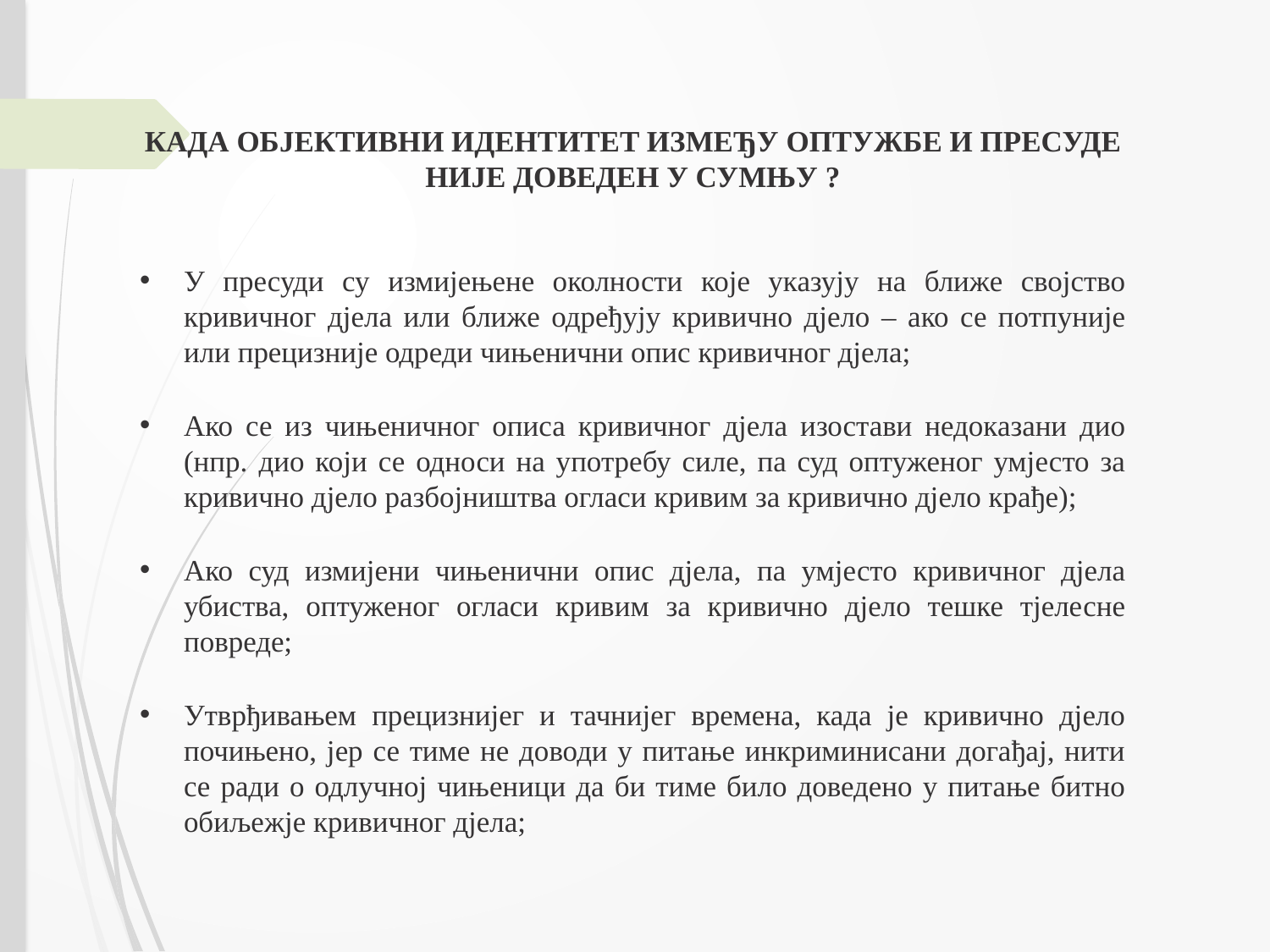

КАДА ОБЈЕКТИВНИ ИДЕНТИТЕТ ИЗМЕЂУ ОПТУЖБЕ И ПРЕСУДЕ НИЈЕ ДОВЕДЕН У СУМЊУ ?

У пресуди су измијењене околности које указују на ближе својство кривичног дјела или ближе одређују кривично дјело – ако се потпуније или прецизније одреди чињенични опис кривичног дјела;

Ако се из чињеничног описа кривичног дјела изостави недоказани дио (нпр. дио који се односи на употребу силе, па суд оптуженог умјесто за кривично дјело разбојништва огласи кривим за кривично дјело крађе);

Ако суд измијени чињенични опис дјела, па умјесто кривичног дјела убиства, оптуженог огласи кривим за кривично дјело тешке тјелесне повреде;

Утврђивањем прецизнијег и тачнијег времена, када је кривично дјело почињено, јер се тиме не доводи у питање инкриминисани догађај, нити се ради о одлучној чињеници да би тиме било доведено у питање битно обиљежје кривичног дјела;